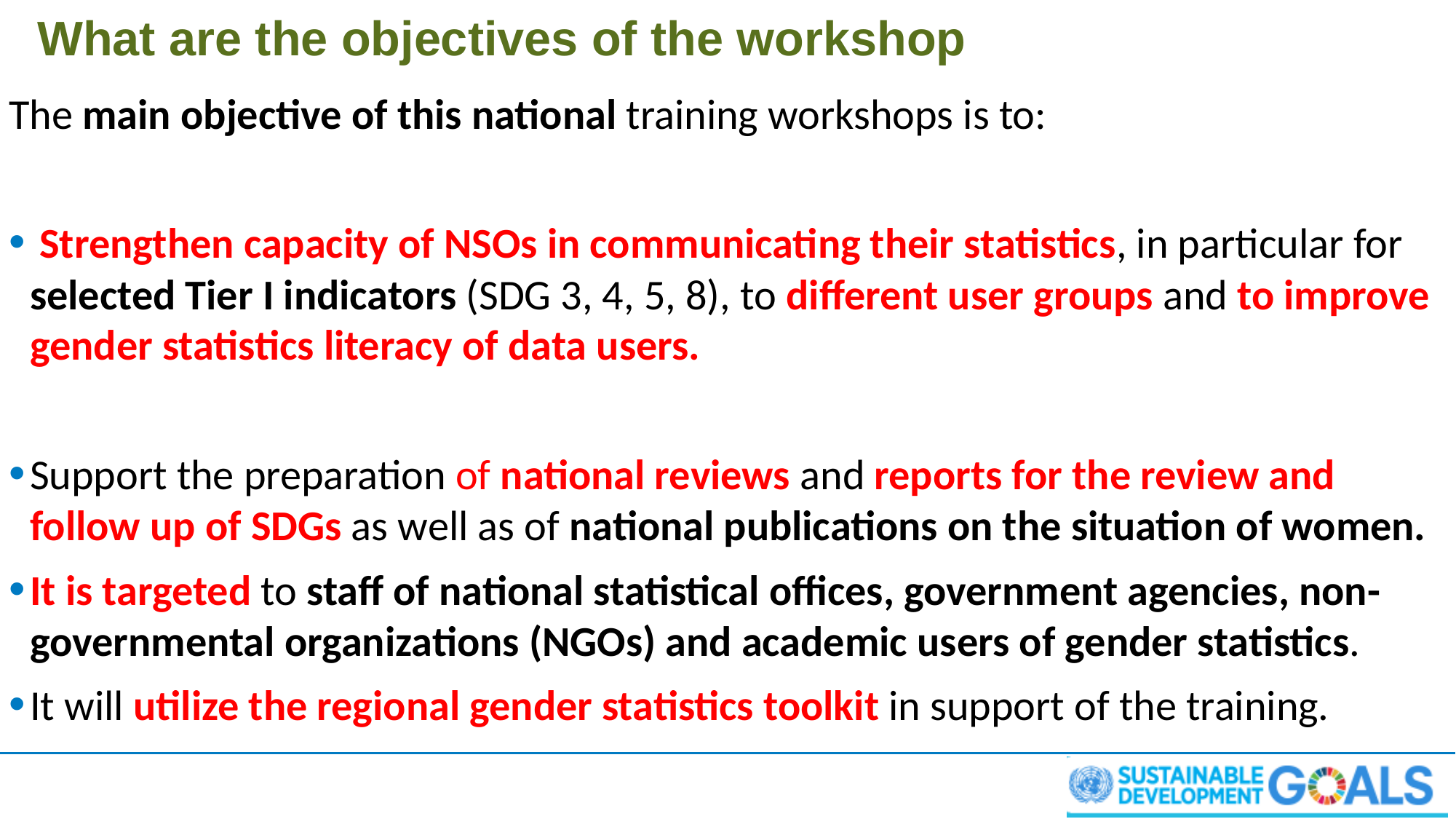

# What are the objectives of the workshop
The main objective of this national training workshops is to:

 Strengthen capacity of NSOs in communicating their statistics, in particular for selected Tier I indicators (SDG 3, 4, 5, 8), to different user groups and to improve gender statistics literacy of data users.

Support the preparation of national reviews and reports for the review and follow up of SDGs as well as of national publications on the situation of women.
It is targeted to staff of national statistical offices, government agencies, non-governmental organizations (NGOs) and academic users of gender statistics.
It will utilize the regional gender statistics toolkit in support of the training.